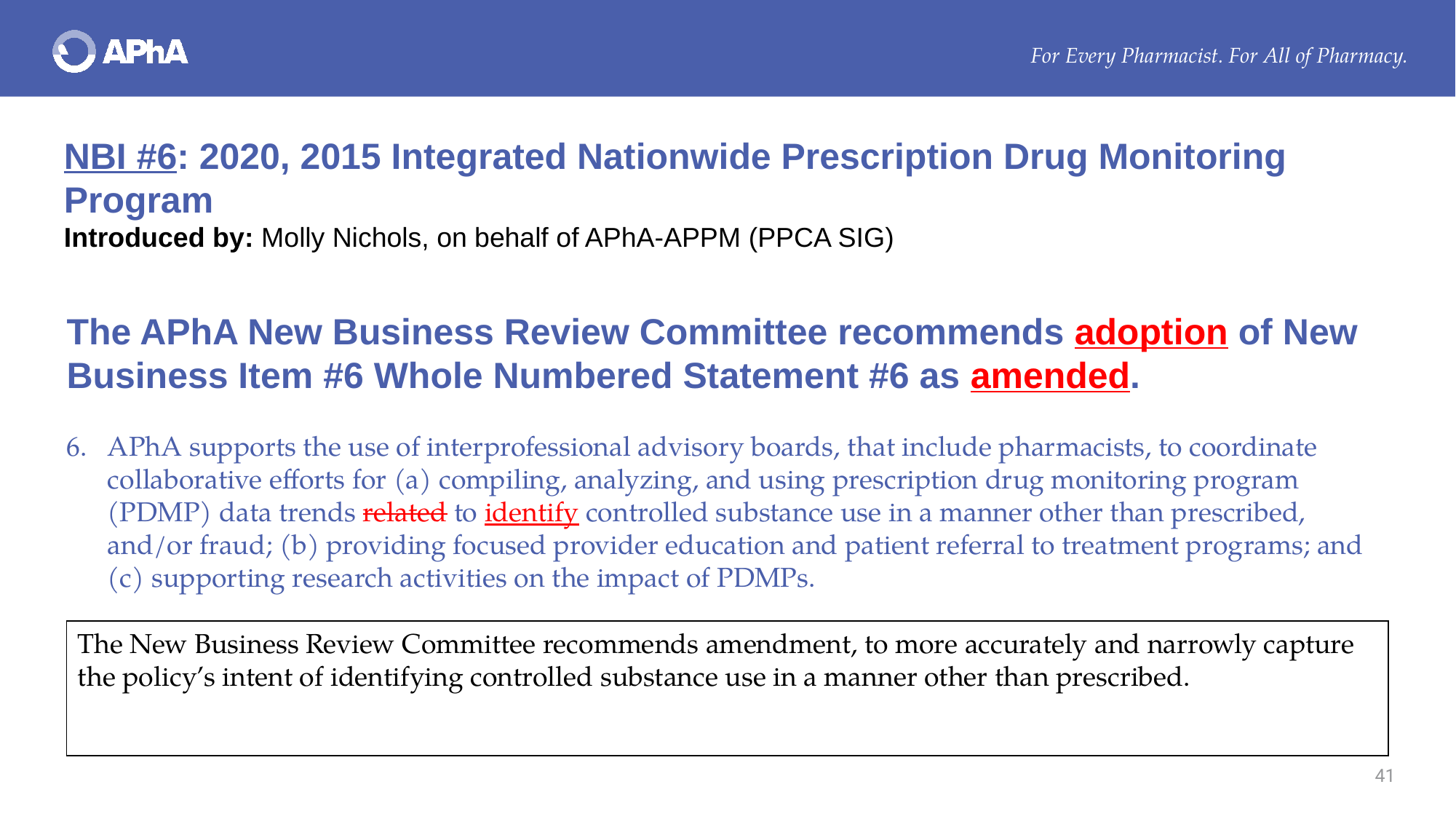

NBI #6: 2020, 2015 Integrated Nationwide Prescription Drug Monitoring Program
Introduced by: Molly Nichols, on behalf of APhA-APPM (PPCA SIG)
The APhA New Business Review Committee recommends adoption of New Business Item #6 Whole Numbered Statement #6 as amended.

APhA supports the use of interprofessional advisory boards, that include pharmacists, to coordinate collaborative efforts for (a) compiling, analyzing, and using prescription drug monitoring program (PDMP) data trends related to identify controlled substance use in a manner other than prescribed, and/or fraud; (b) providing focused provider education and patient referral to treatment programs; and (c) supporting research activities on the impact of PDMPs.
The New Business Review Committee recommends amendment, to more accurately and narrowly capture the policy’s intent of identifying controlled substance use in a manner other than prescribed.
41